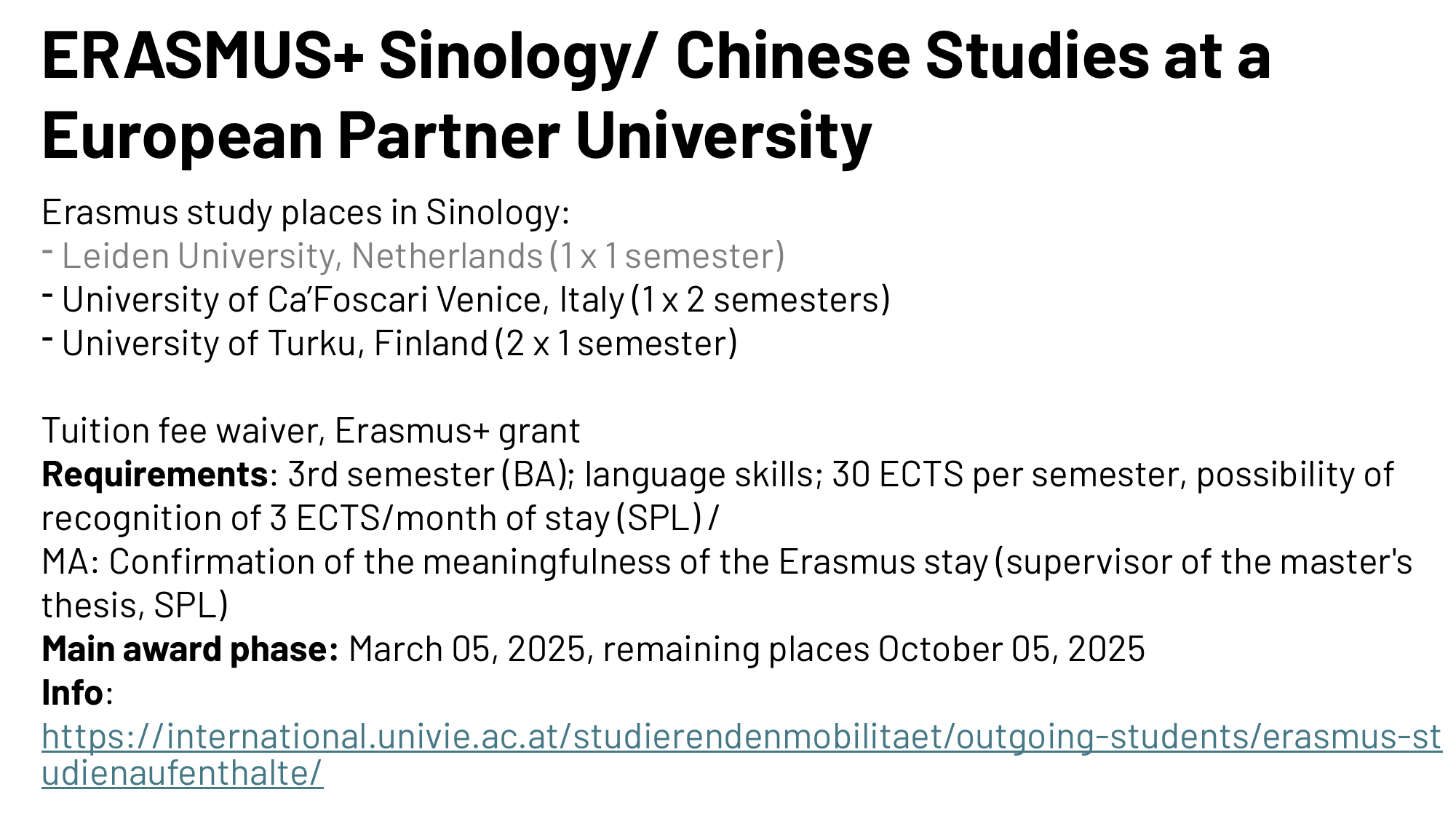

# ERASMUS+ Sinology/ Chinese Studies at a European Partner University
Erasmus study places in Sinology:
Leiden University, Netherlands (1 x 1 semester)
University of Ca’Foscari Venice, Italy (1 x 2 semesters)
University of Turku, Finland (2 x 1 semester)

Tuition fee waiver, Erasmus+ grant
Requirements: 3rd semester (BA); language skills; 30 ECTS per semester, possibility of recognition of 3 ECTS/month of stay (SPL) /
MA: Confirmation of the meaningfulness of the Erasmus stay (supervisor of the master's thesis, SPL)
Main award phase: March 05, 2025, remaining places October 05, 2025
Info: https://international.univie.ac.at/studierendenmobilitaet/outgoing-students/erasmus-studienaufenthalte/